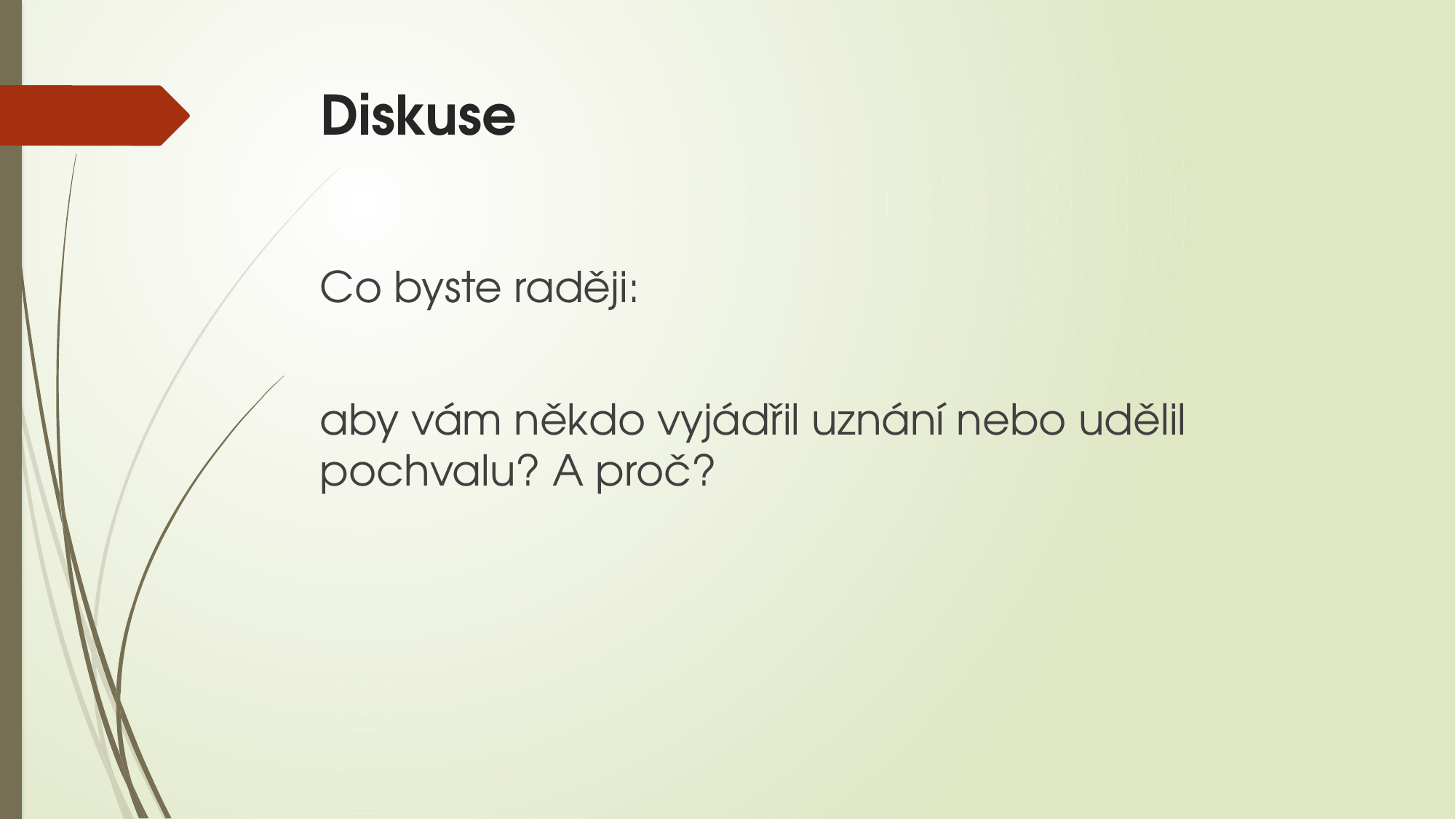

# Diskuse
Co byste raději:

aby vám někdo vyjádřil uznání nebo udělil pochvalu? A proč?